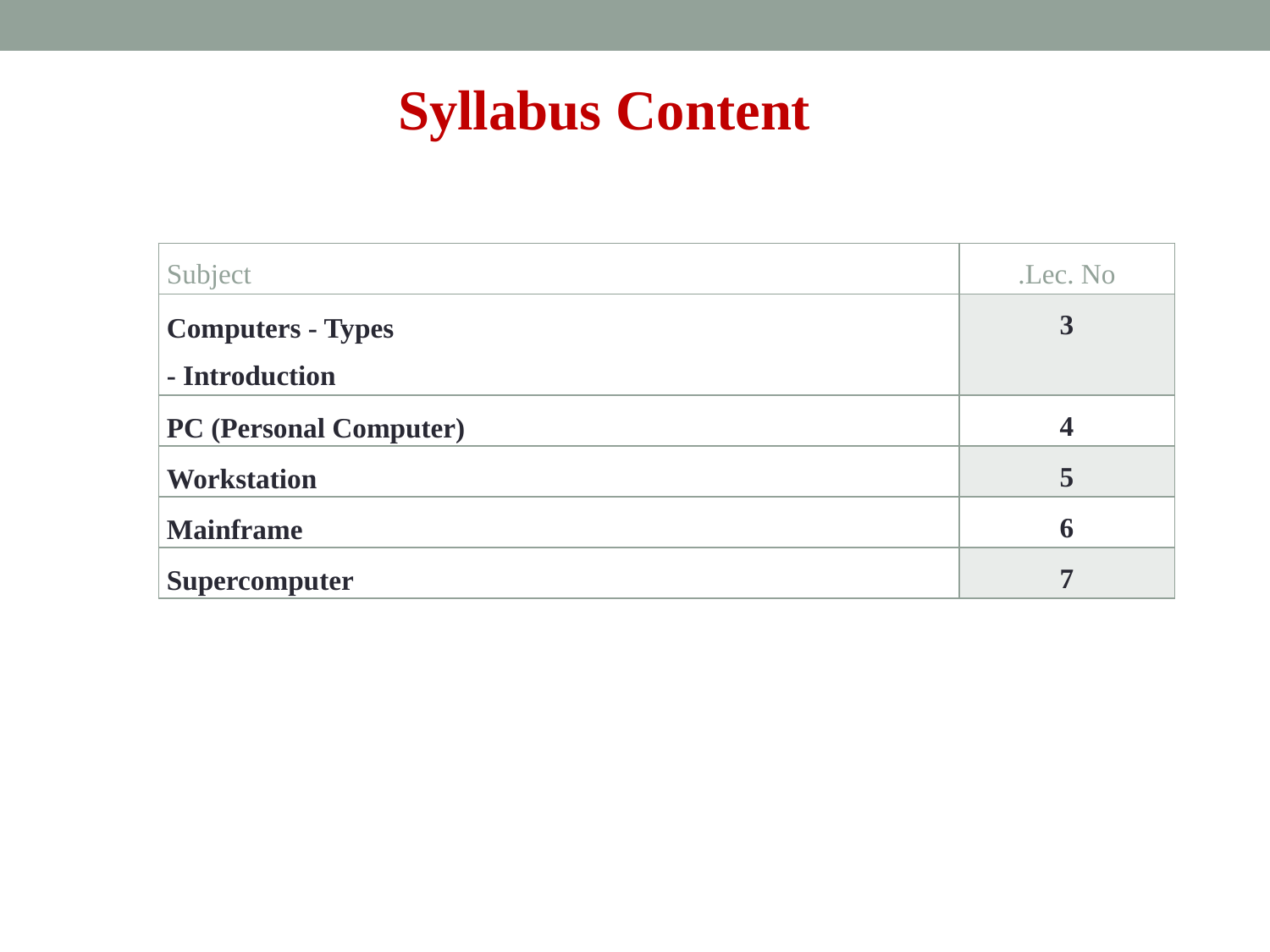

Syllabus Content
| Subject | Lec. No. |
| --- | --- |
| Computers - Types - Introduction | 3 |
| PC (Personal Computer) | 4 |
| Workstation | 5 |
| Mainframe | 6 |
| Supercomputer | 7 |